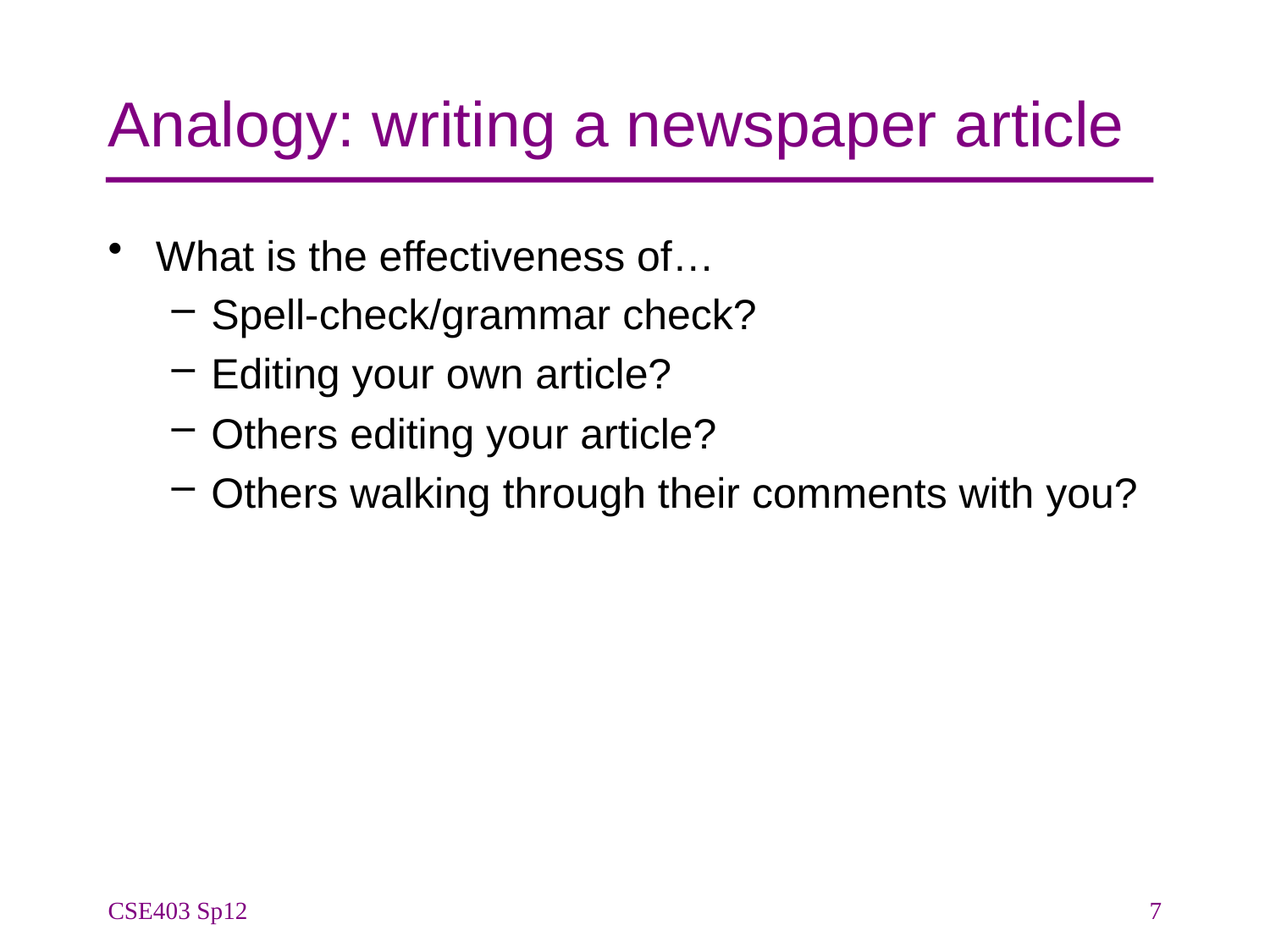

# Analogy: writing a newspaper article
What is the effectiveness of…
Spell-check/grammar check?
Editing your own article?
Others editing your article?
Others walking through their comments with you?

CSE403 Sp12
7